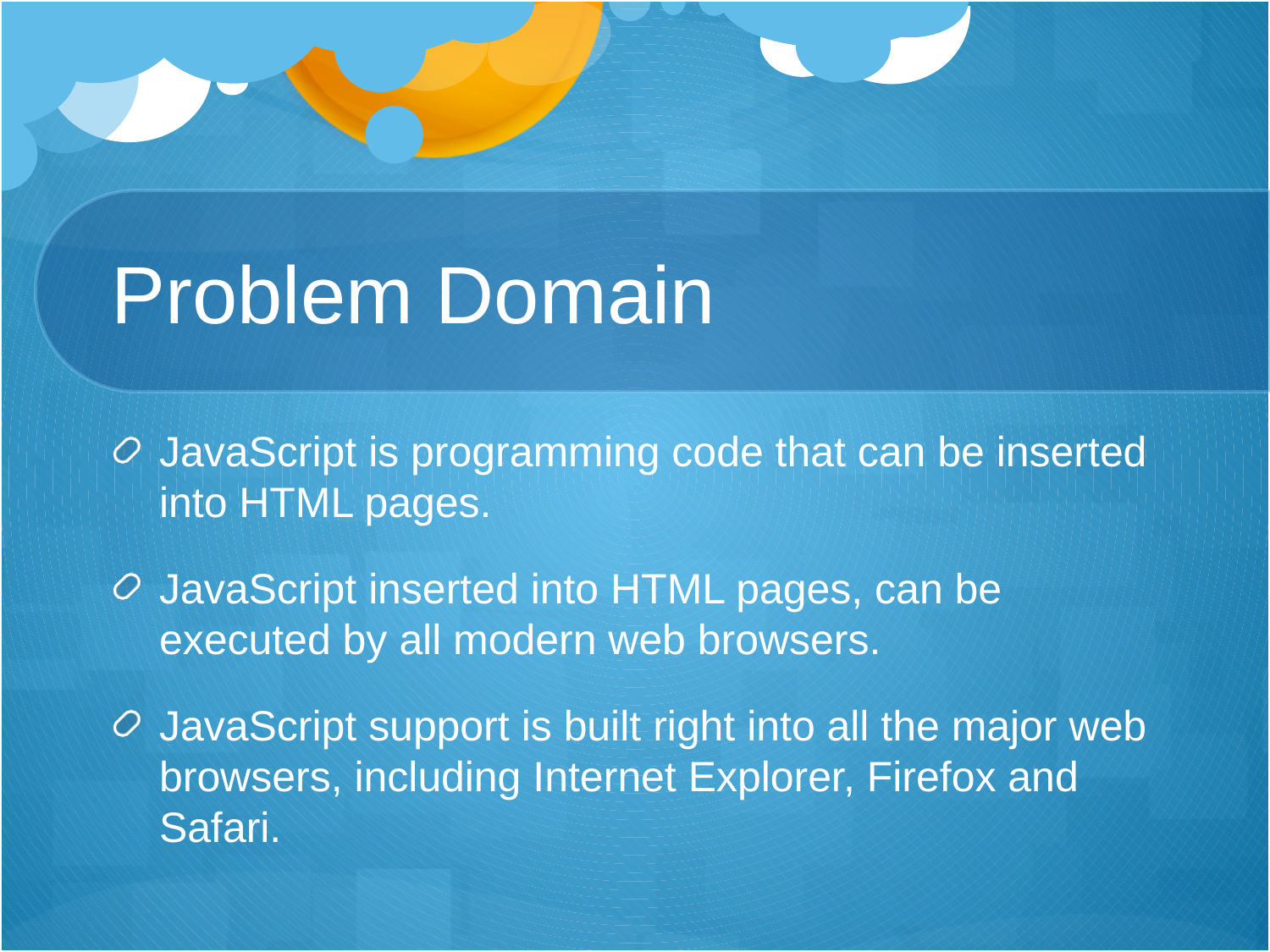

# Problem Domain
JavaScript is programming code that can be inserted into HTML pages.
JavaScript inserted into HTML pages, can be executed by all modern web browsers.
JavaScript support is built right into all the major web browsers, including Internet Explorer, Firefox and Safari.